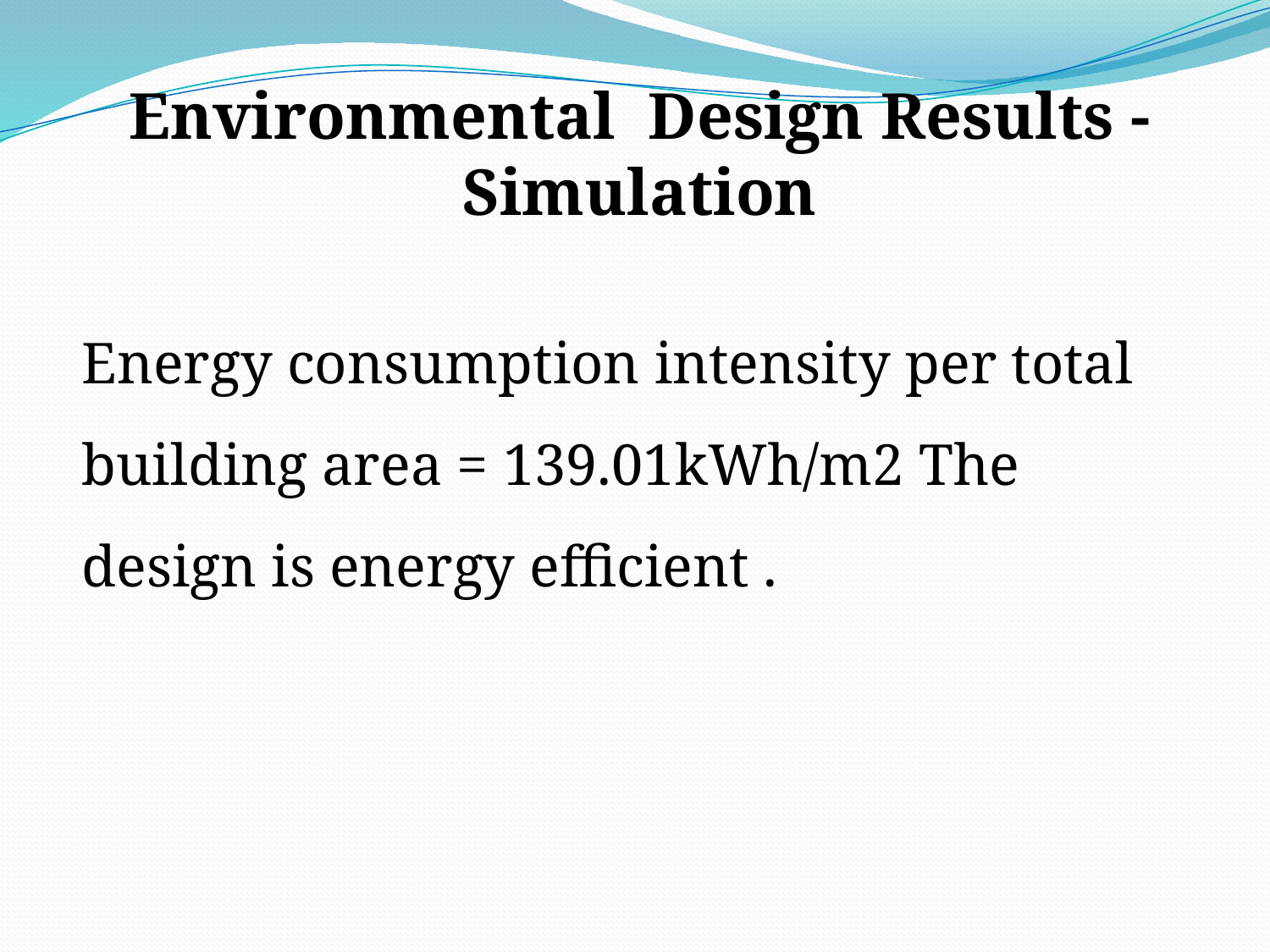

Environmental  Design Results - Simulation
Energy consumption intensity per total building area = 139.01kWh/m2 The design is energy efficient .